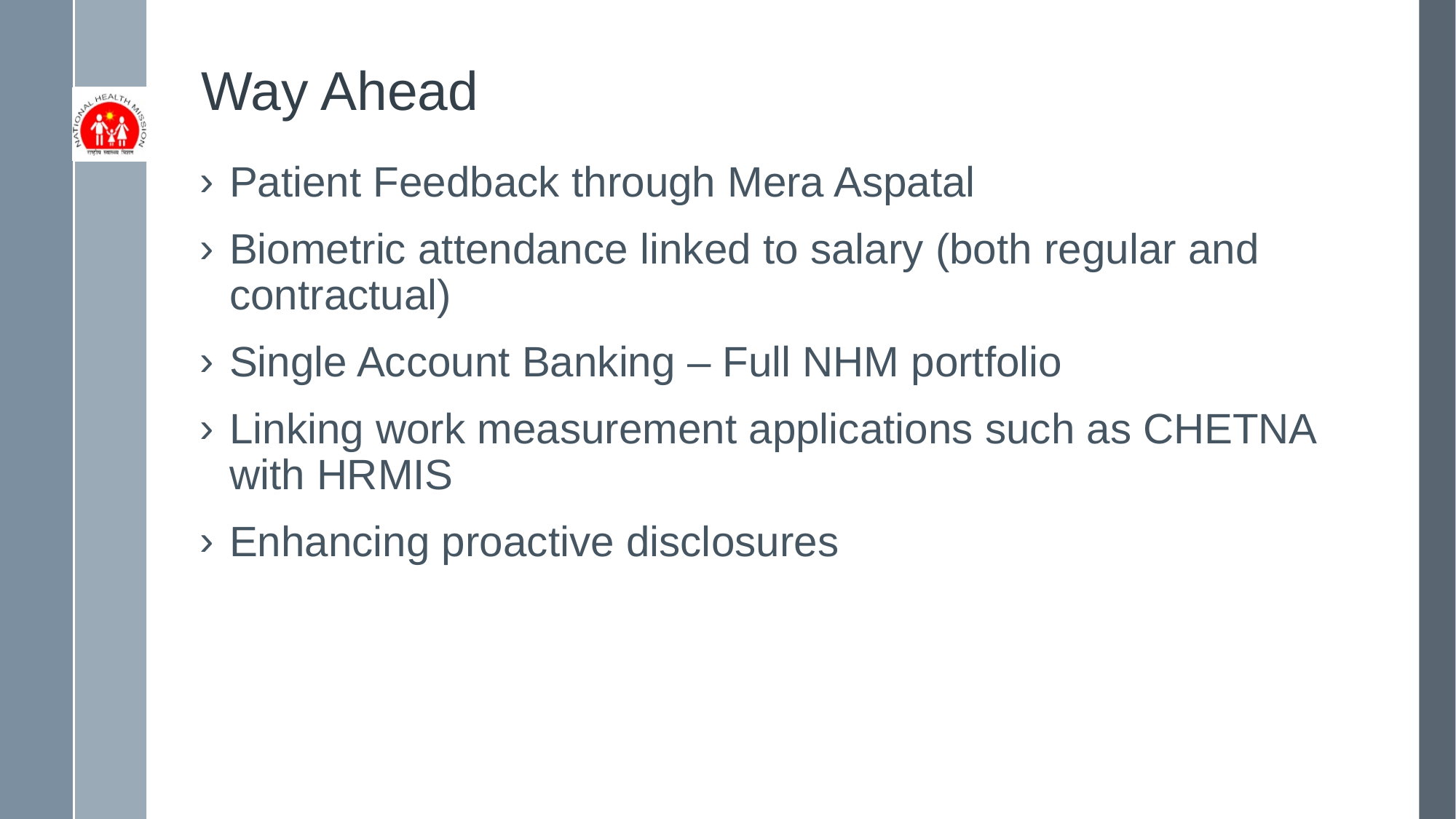

# Way Ahead
Patient Feedback through Mera Aspatal
Biometric attendance linked to salary (both regular and contractual)
Single Account Banking – Full NHM portfolio
Linking work measurement applications such as CHETNA with HRMIS
Enhancing proactive disclosures